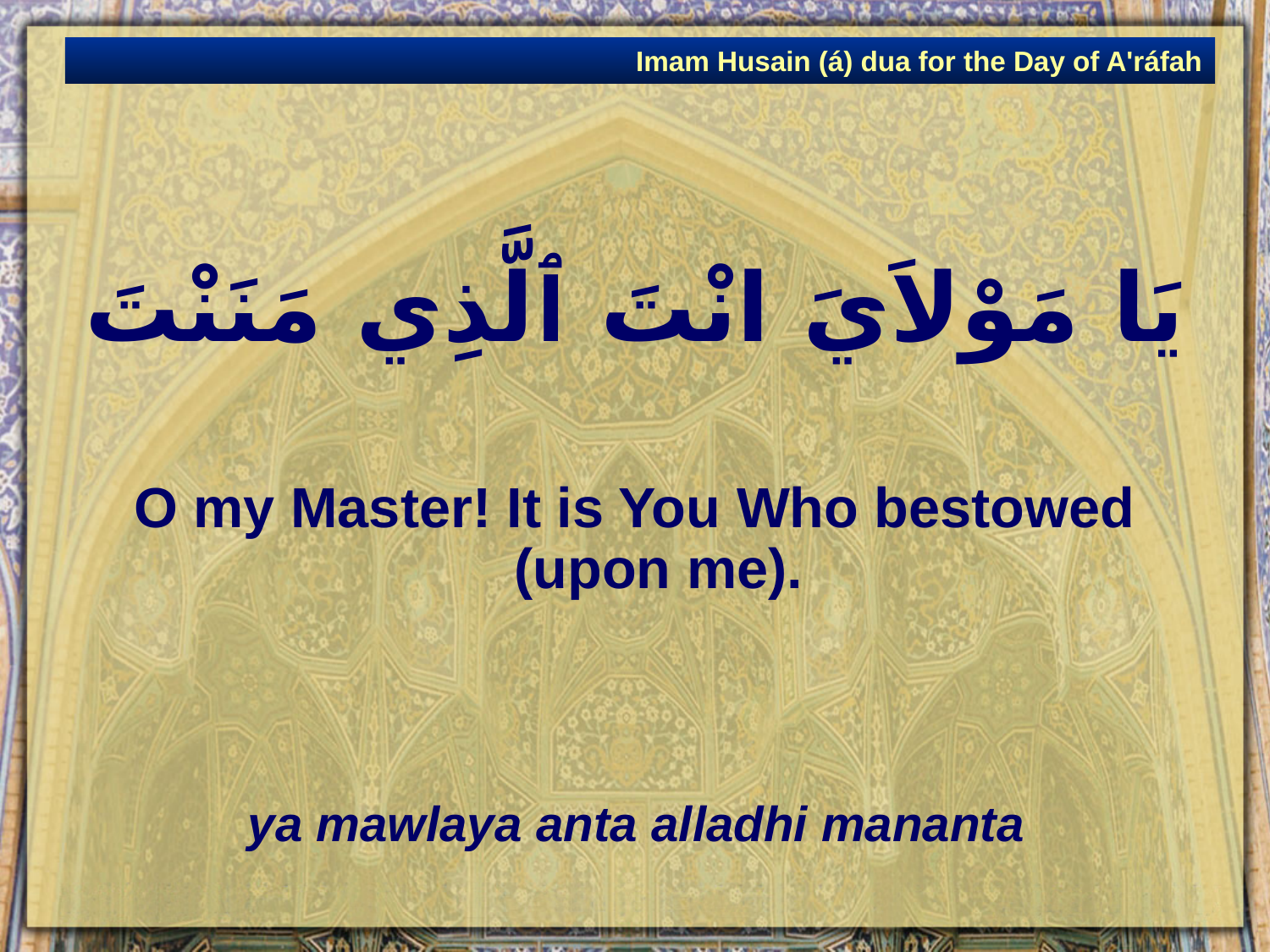

Imam Husain (á) dua for the Day of A'ráfah
# يَا مَوْلاَيَ انْتَ ٱلَّذِي مَنَنْتَ
O my Master! It is You Who bestowed (upon me).
ya mawlaya anta alladhi mananta